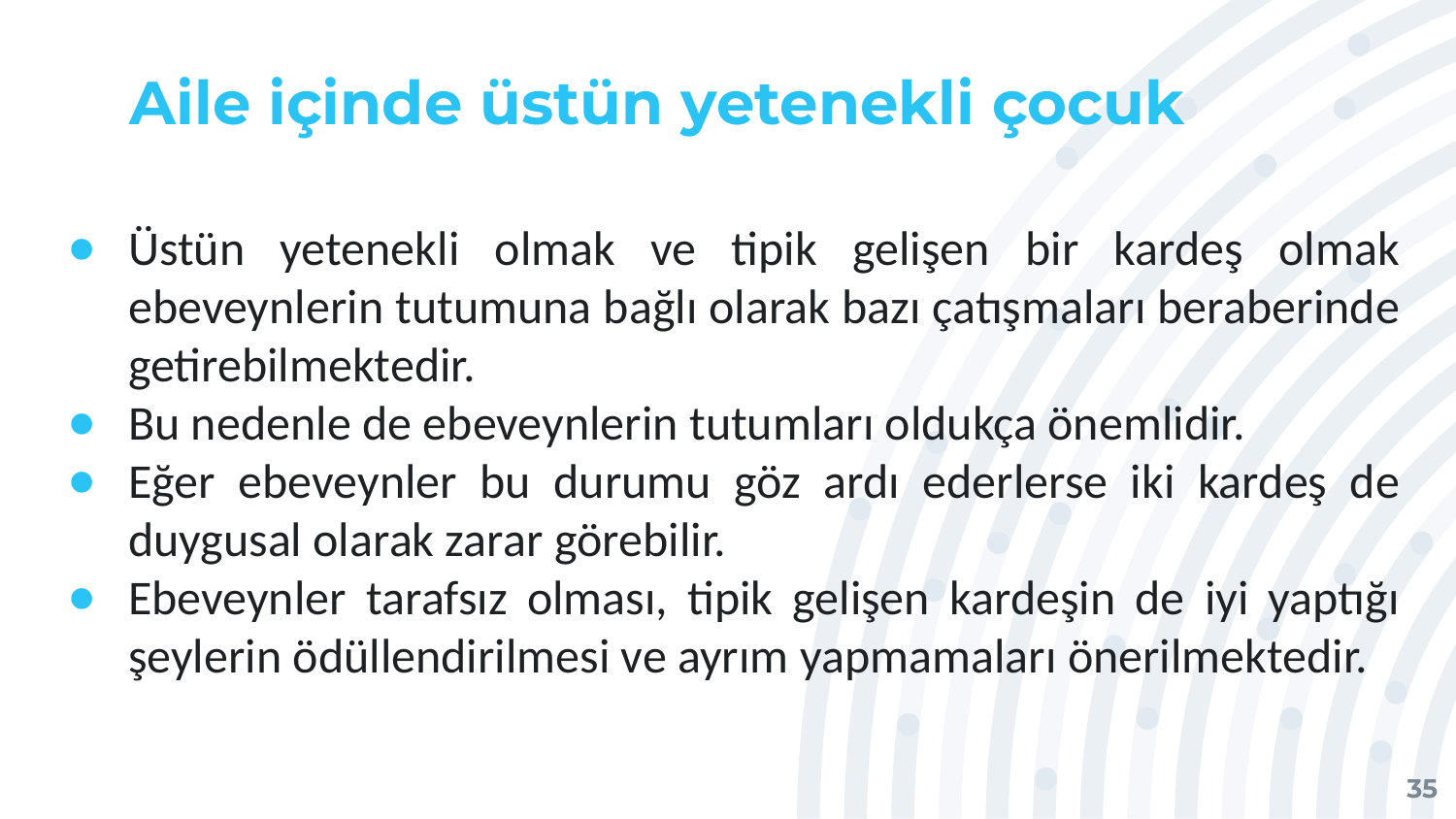

# Aile içinde üstün yetenekli çocuk
Üstün yetenekli olmak ve tipik gelişen bir kardeş olmak ebeveynlerin tutumuna bağlı olarak bazı çatışmaları beraberinde getirebilmektedir.
Bu nedenle de ebeveynlerin tutumları oldukça önemlidir.
Eğer ebeveynler bu durumu göz ardı ederlerse iki kardeş de duygusal olarak zarar görebilir.
Ebeveynler tarafsız olması, tipik gelişen kardeşin de iyi yaptığı şeylerin ödüllendirilmesi ve ayrım yapmamaları önerilmektedir.
35